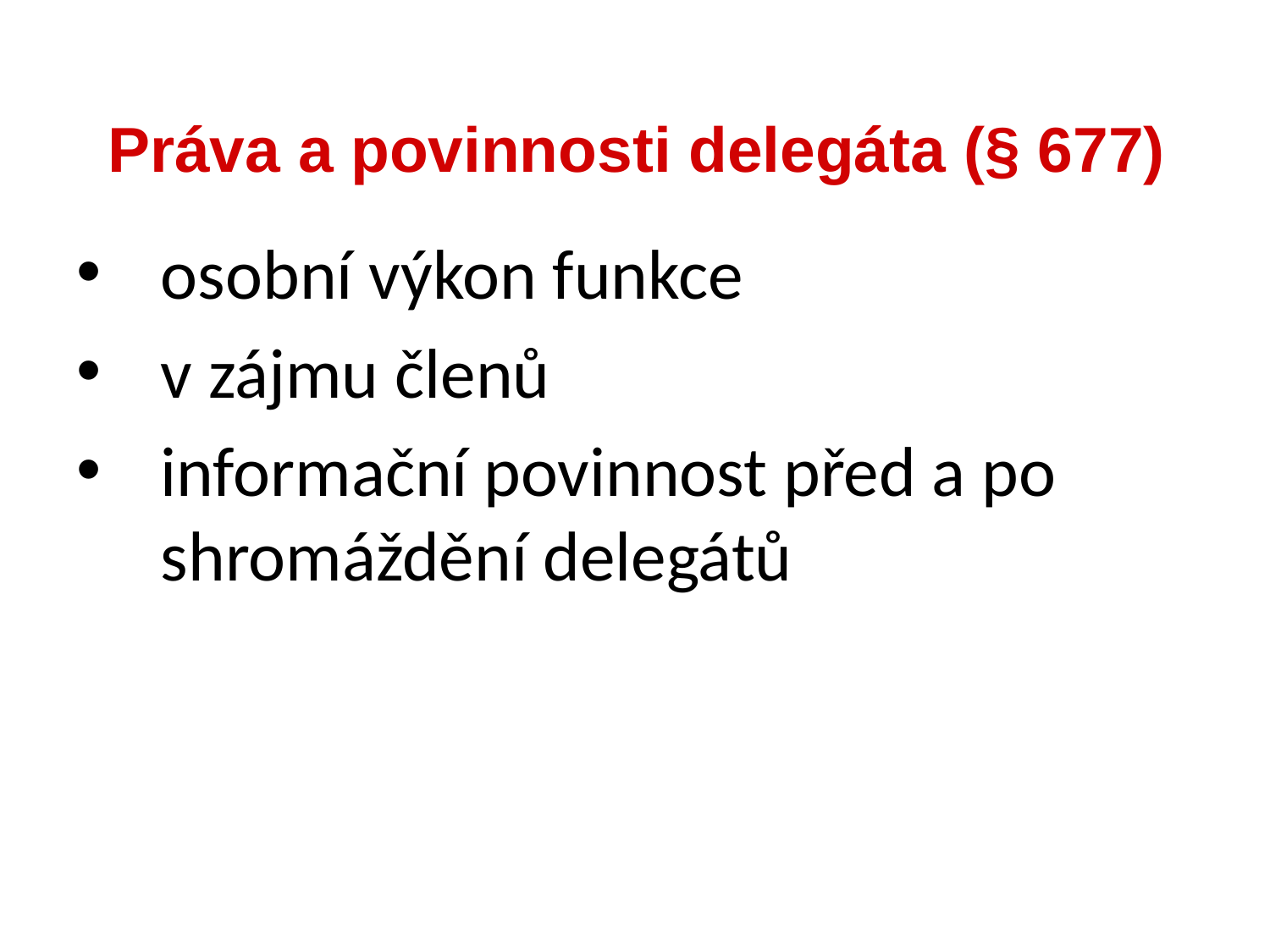

osobní výkon funkce
v zájmu členů
informační povinnost před a po shromáždění delegátů

Práva a povinnosti delegáta (§ 677)